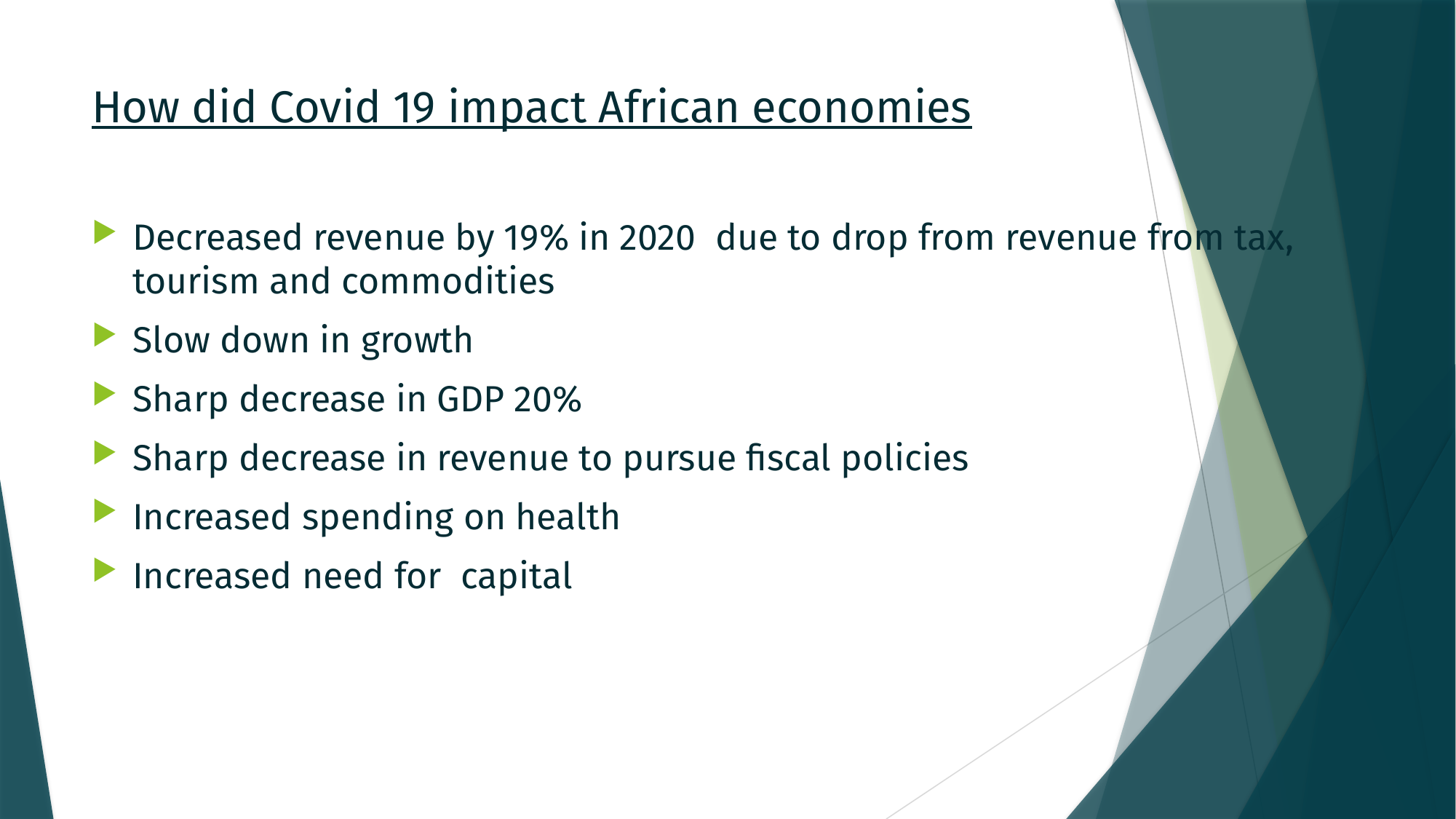

# How did Covid 19 impact African economies
Decreased revenue by 19% in 2020  due to drop from revenue from tax, tourism and commodities
Slow down in growth
Sharp decrease in GDP 20%
Sharp decrease in revenue to pursue fiscal policies
Increased spending on health
Increased need for  capital